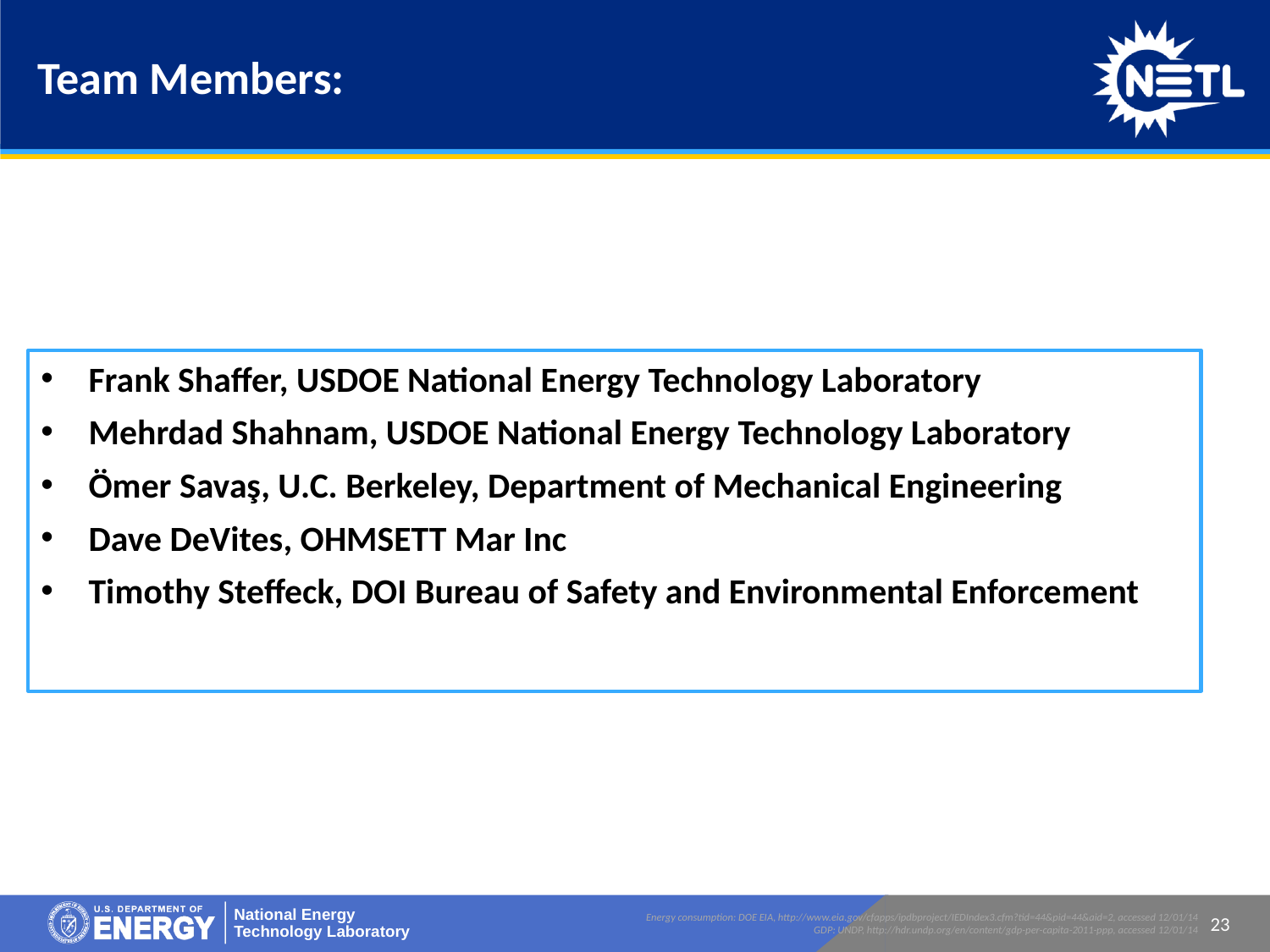

# Team Members:
Frank Shaffer, USDOE National Energy Technology Laboratory
Mehrdad Shahnam, USDOE National Energy Technology Laboratory
Ömer Savaş, U.C. Berkeley, Department of Mechanical Engineering
Dave DeVites, OHMSETT Mar Inc
Timothy Steffeck, DOI Bureau of Safety and Environmental Enforcement

Energy consumption: DOE EIA, http://www.eia.gov/cfapps/ipdbproject/IEDIndex3.cfm?tid=44&pid=44&aid=2, accessed 12/01/14
GDP: UNDP, http://hdr.undp.org/en/content/gdp-per-capita-2011-ppp, accessed 12/01/14